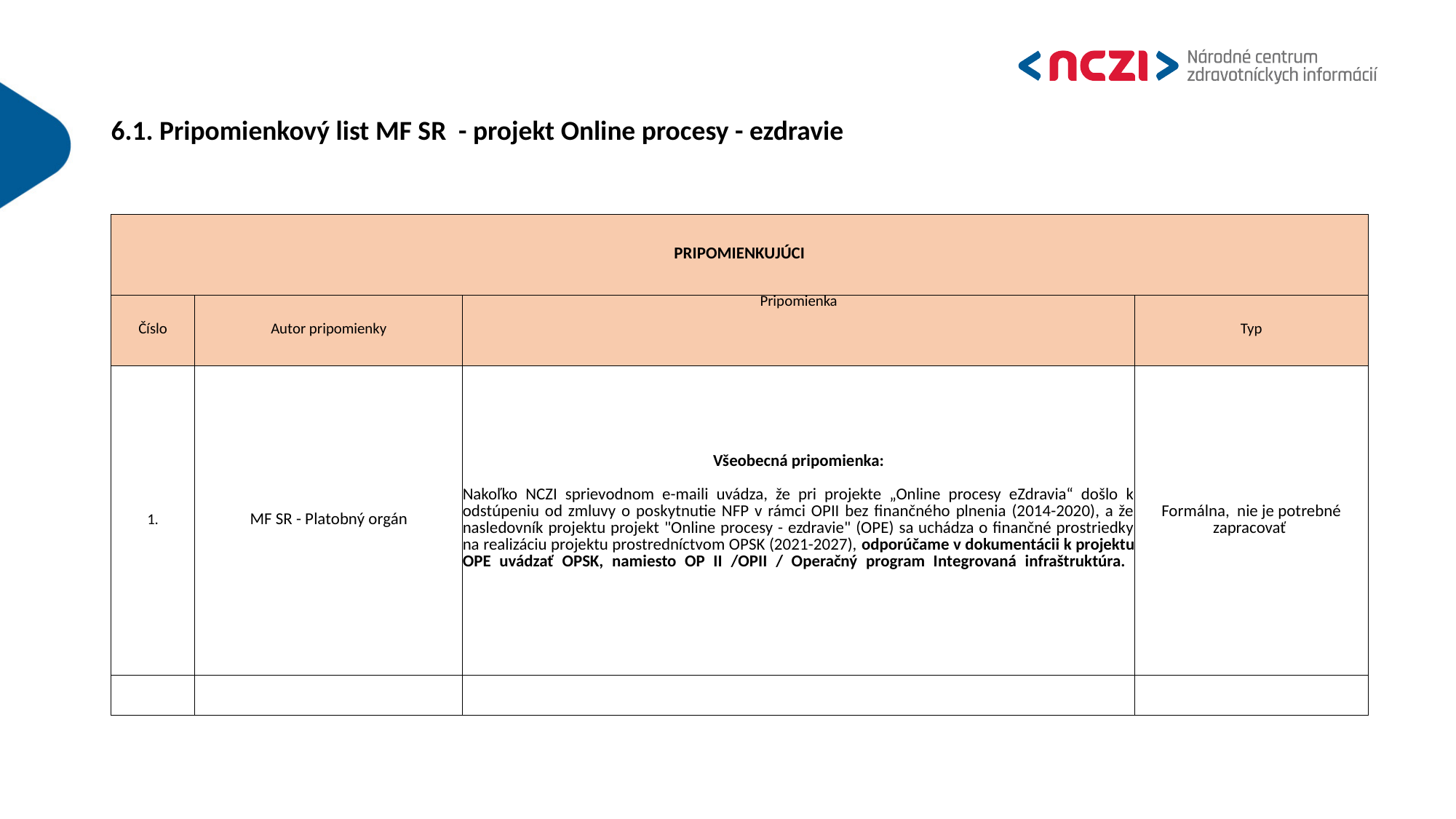

| 6.1. Pripomienkový list MF SR - projekt Online procesy - ezdravie |  |  |  |  |
| --- | --- | --- | --- | --- |
|  |  |  |  |  |
| PRIPOMIENKUJÚCI |  |  |  |  |
| Číslo | Autor pripomienky | Pripomienka | Typ |  |
| 1. | MF SR - Platobný orgán | Všeobecná pripomienka: Nakoľko NCZI sprievodnom e-maili uvádza, že pri projekte „Online procesy eZdravia“ došlo k odstúpeniu od zmluvy o poskytnutie NFP v rámci OPII bez finančného plnenia (2014-2020), a že nasledovník projektu projekt "Online procesy - ezdravie" (OPE) sa uchádza o finančné prostriedky na realizáciu projektu prostredníctvom OPSK (2021-2027), odporúčame v dokumentácii k projektu OPE uvádzať OPSK, namiesto OP II /OPII / Operačný program Integrovaná infraštruktúra. | Formálna, nie je potrebné zapracovať |  |
|  |  |  |  |  |